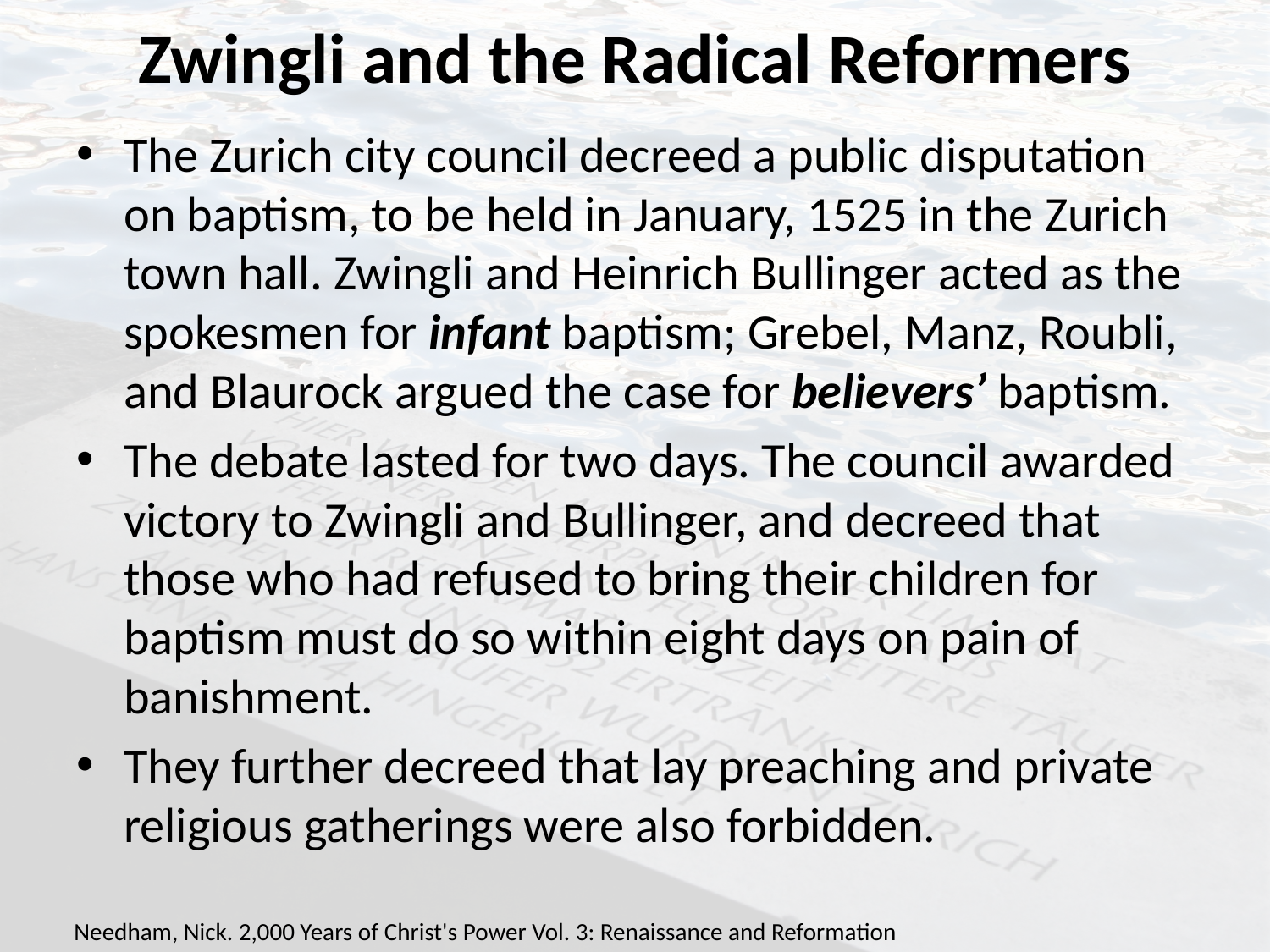

# Zwingli and the Radical Reformers
The Zurich city council decreed a public disputation on baptism, to be held in January, 1525 in the Zurich town hall. Zwingli and Heinrich Bullinger acted as the spokesmen for infant baptism; Grebel, Manz, Roubli, and Blaurock argued the case for believers’ baptism.
The debate lasted for two days. The council awarded victory to Zwingli and Bullinger, and decreed that those who had refused to bring their children for baptism must do so within eight days on pain of banishment.
They further decreed that lay preaching and private religious gatherings were also forbidden.

Needham, Nick. 2,000 Years of Christ's Power Vol. 3: Renaissance and Reformation